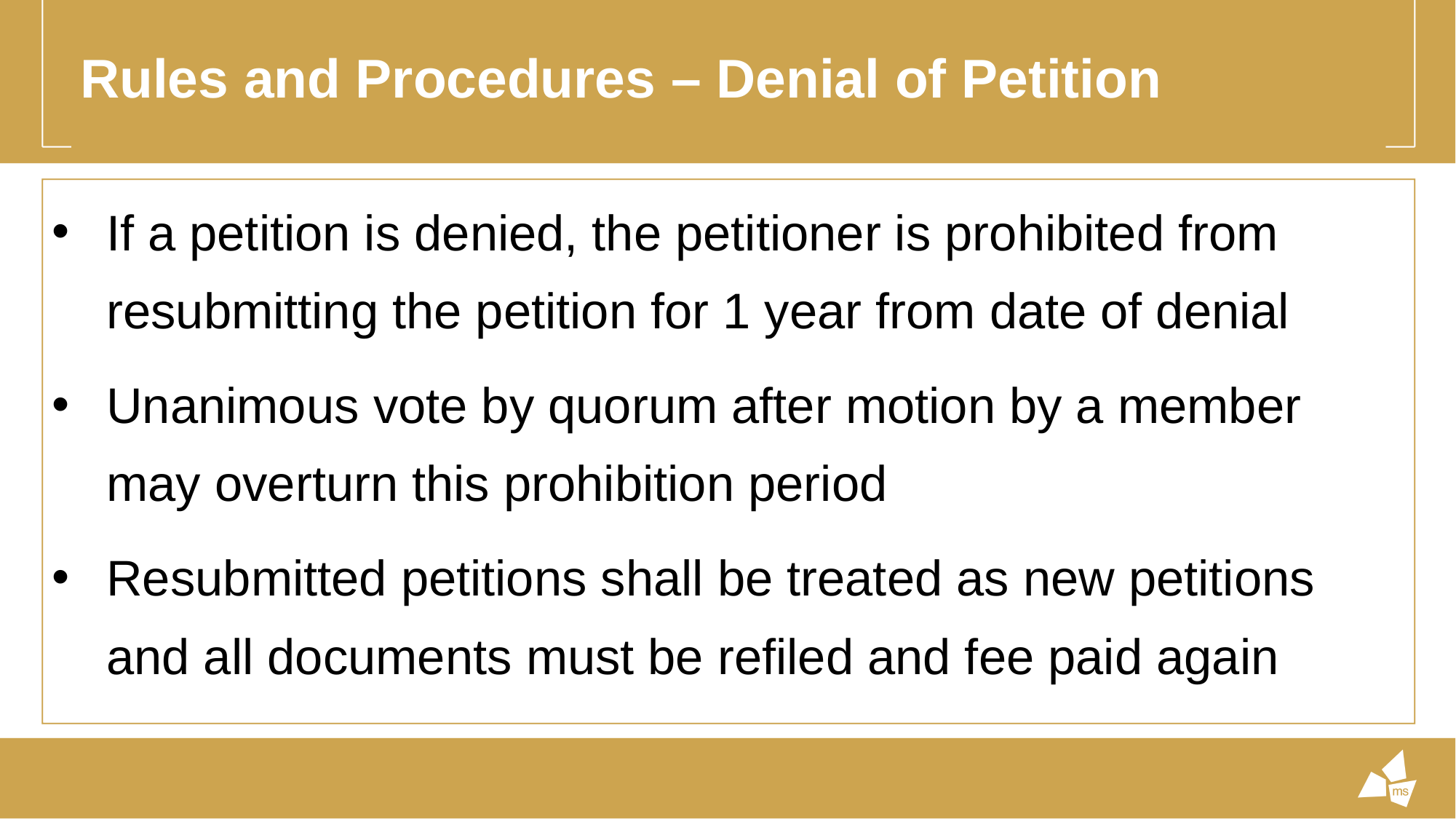

# Rules and Procedures – Denial of Petition
If a petition is denied, the petitioner is prohibited from resubmitting the petition for 1 year from date of denial
Unanimous vote by quorum after motion by a member may overturn this prohibition period
Resubmitted petitions shall be treated as new petitions and all documents must be refiled and fee paid again